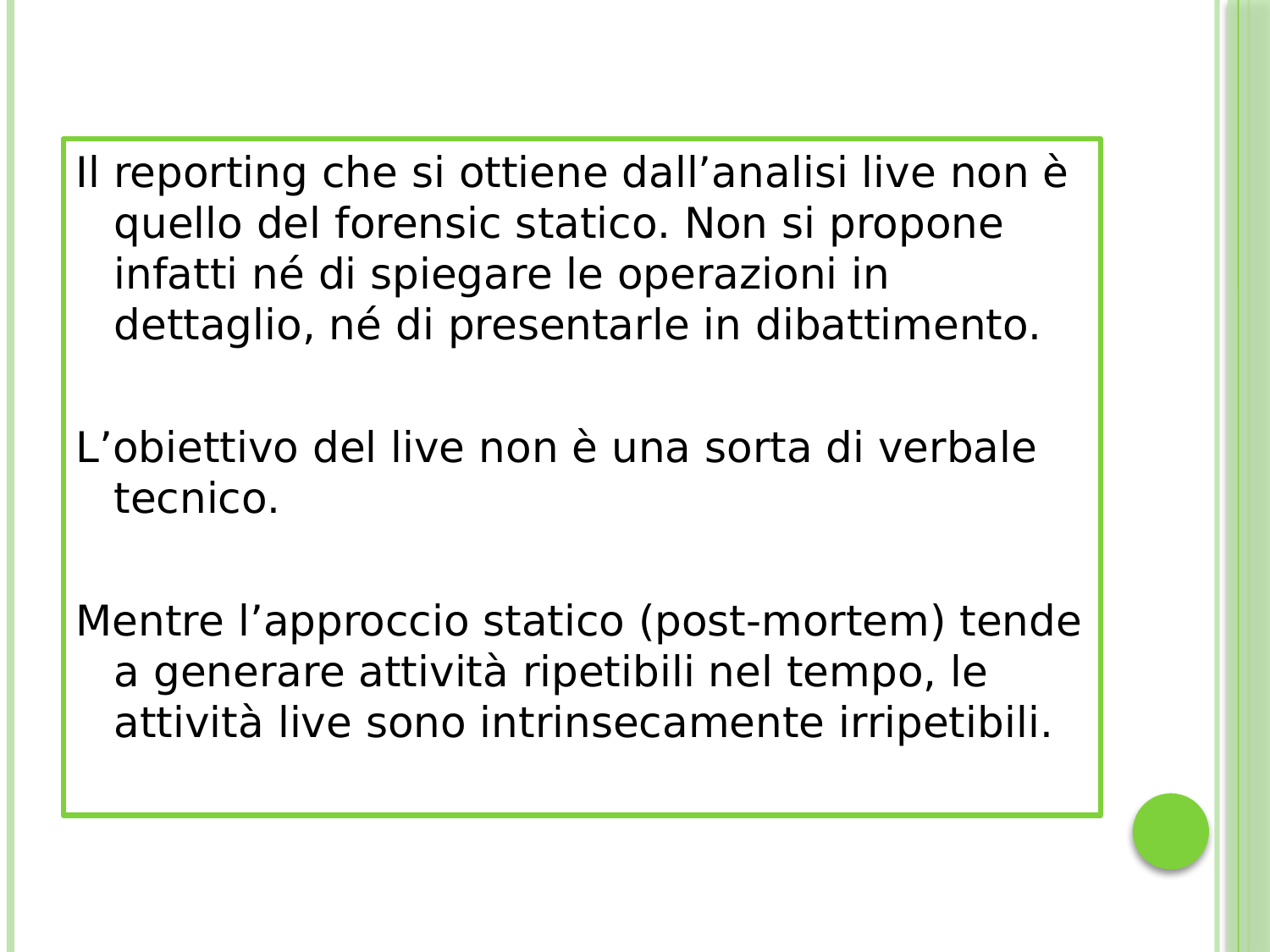

#
Il reporting che si ottiene dall’analisi live non è quello del forensic statico. Non si propone infatti né di spiegare le operazioni in dettaglio, né di presentarle in dibattimento.

L’obiettivo del live non è una sorta di verbale tecnico.

Mentre l’approccio statico (post-mortem) tende a generare attività ripetibili nel tempo, le attività live sono intrinsecamente irripetibili.